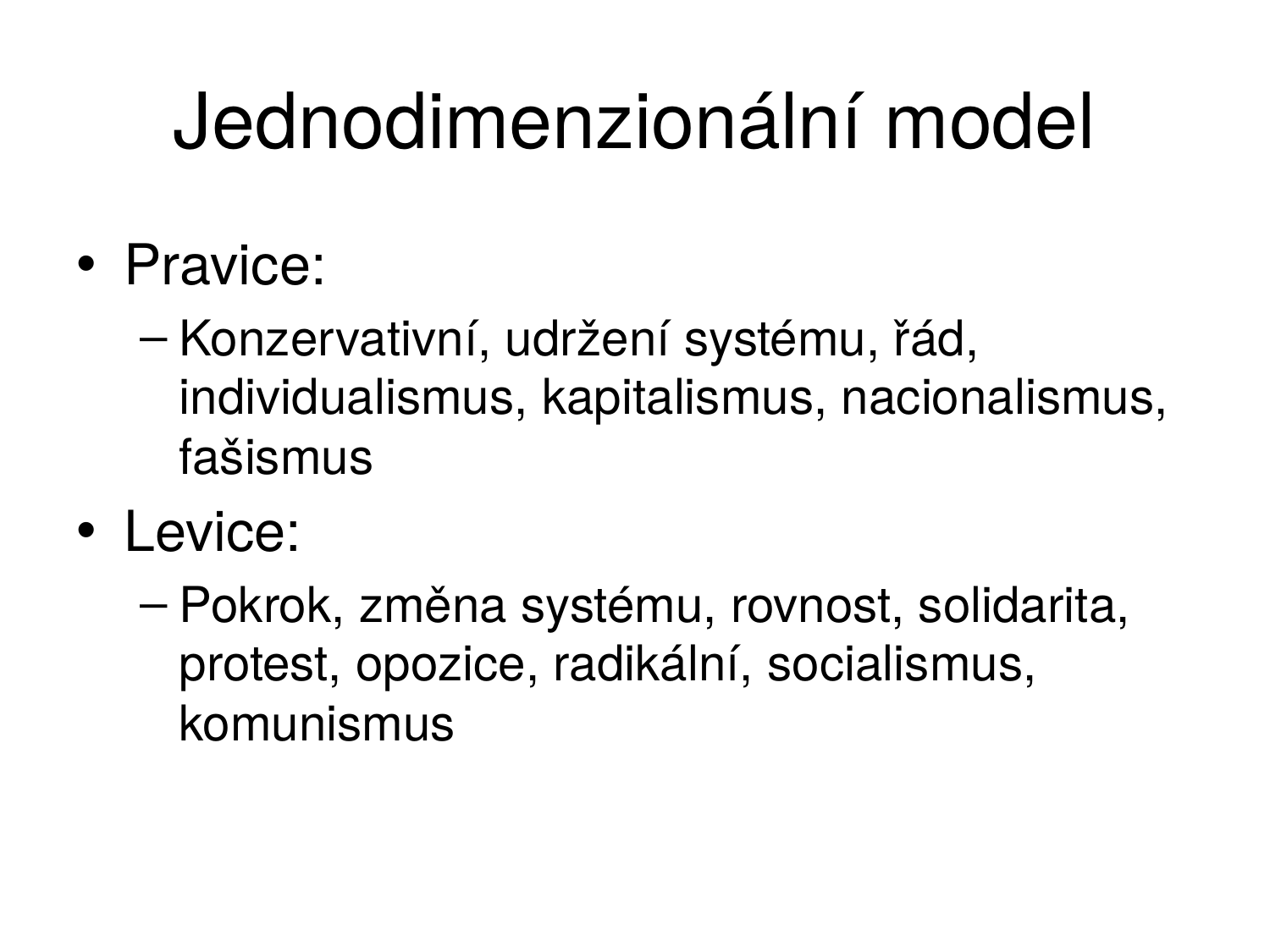

# Jednodimenzionální model
Pravice:
Konzervativní, udržení systému, řád, individualismus, kapitalismus, nacionalismus, fašismus
Levice:
Pokrok, změna systému, rovnost, solidarita, protest, opozice, radikální, socialismus, komunismus